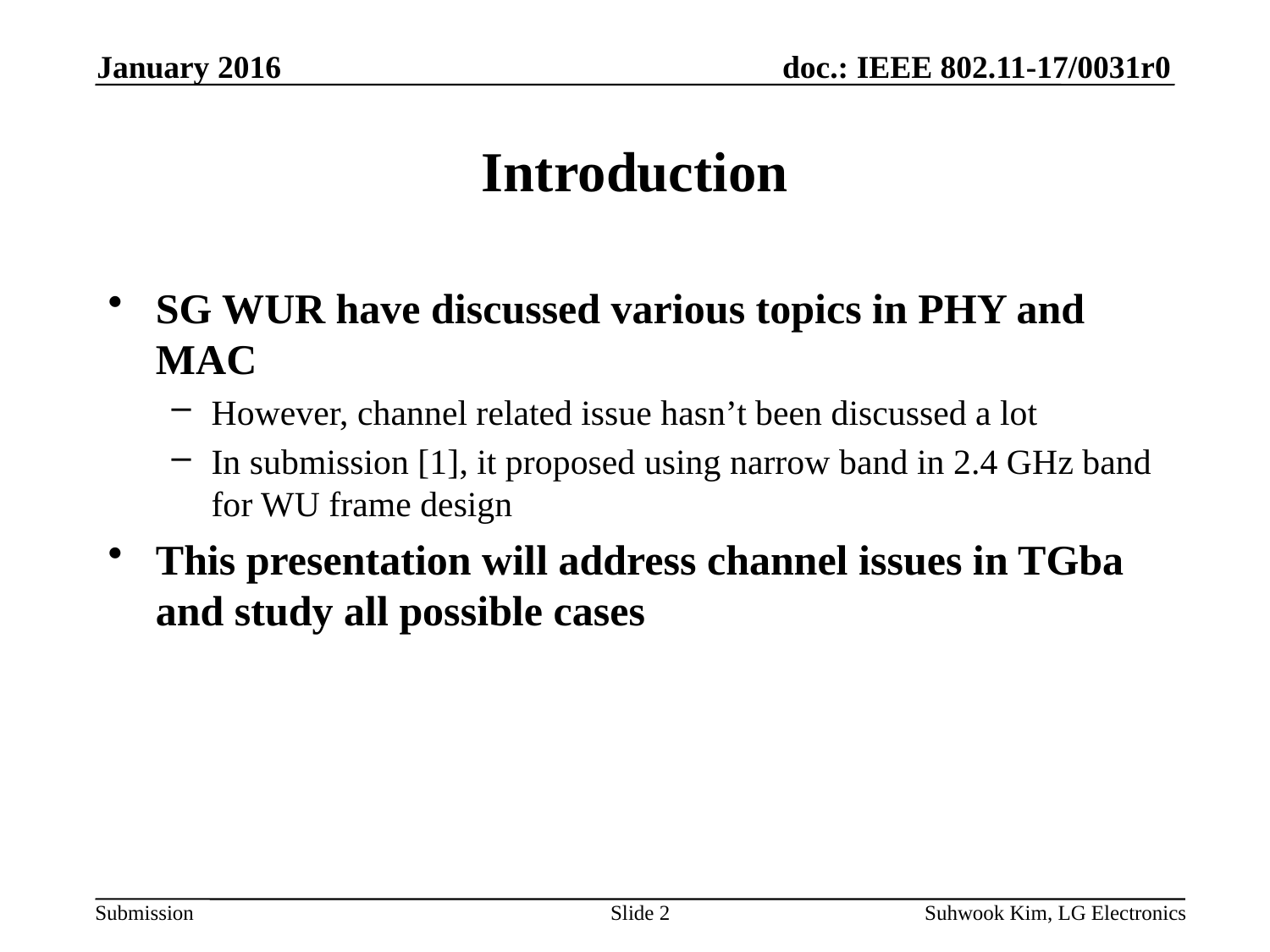

January 2016
# Introduction
SG WUR have discussed various topics in PHY and MAC
However, channel related issue hasn’t been discussed a lot
In submission [1], it proposed using narrow band in 2.4 GHz band for WU frame design
This presentation will address channel issues in TGba and study all possible cases
Slide 2
Suhwook Kim, LG Electronics